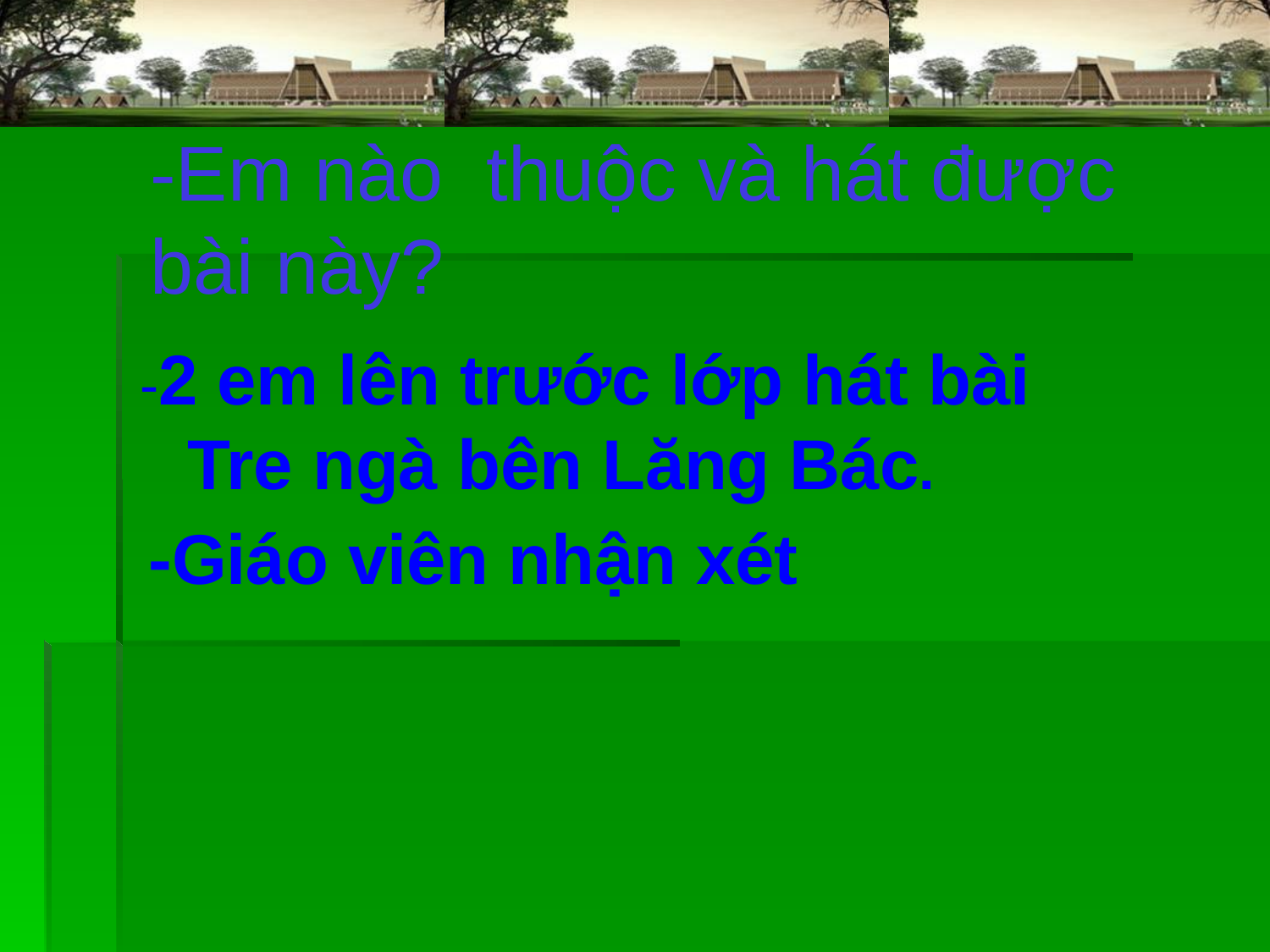

# -Em nào  thuộc và hát được bài này?
-2 em lên trước lớp hát bài Tre ngà bên Lăng Bác.
-Giáo viên nhận xét